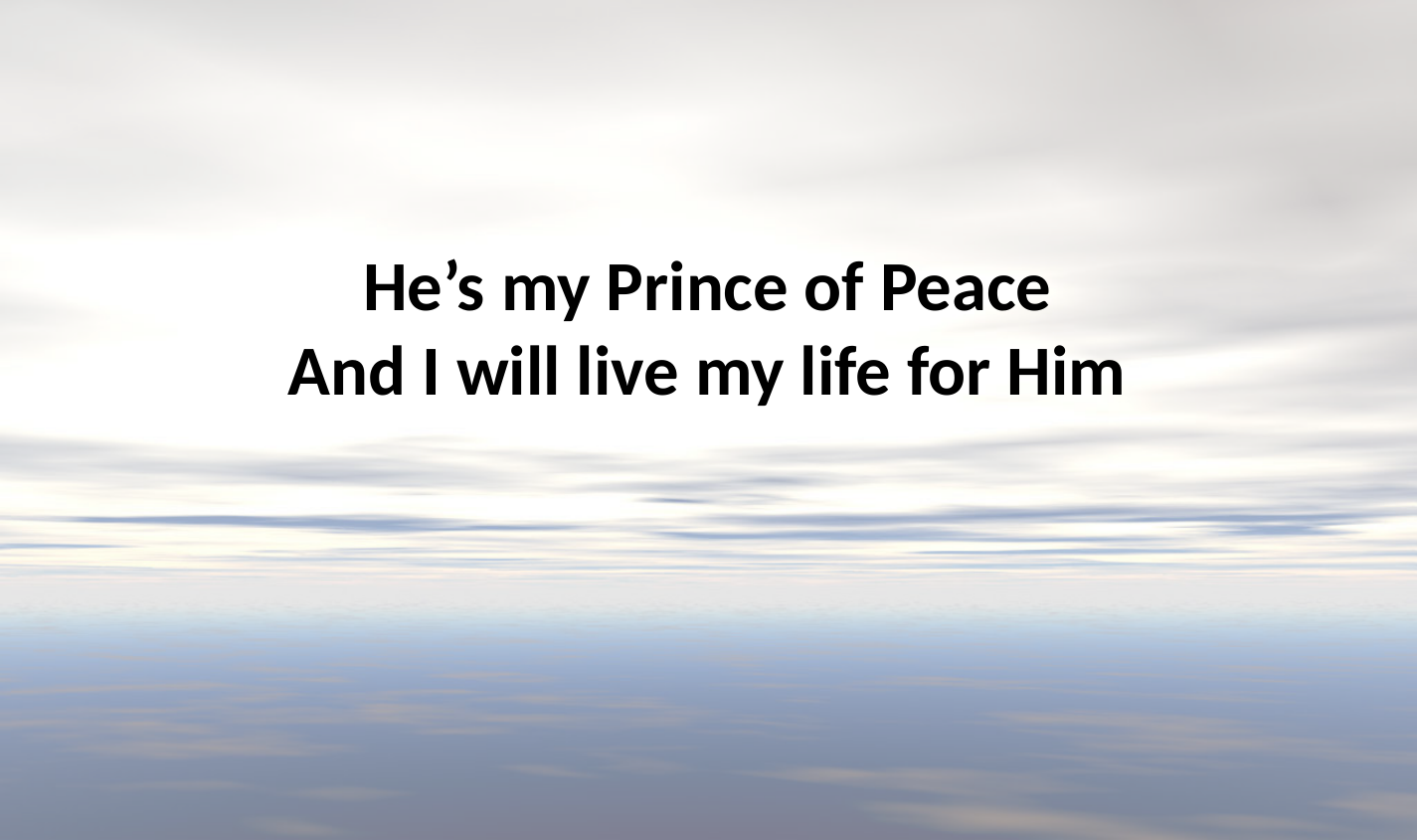

He’s my Prince of Peace
And I will live my life for Him